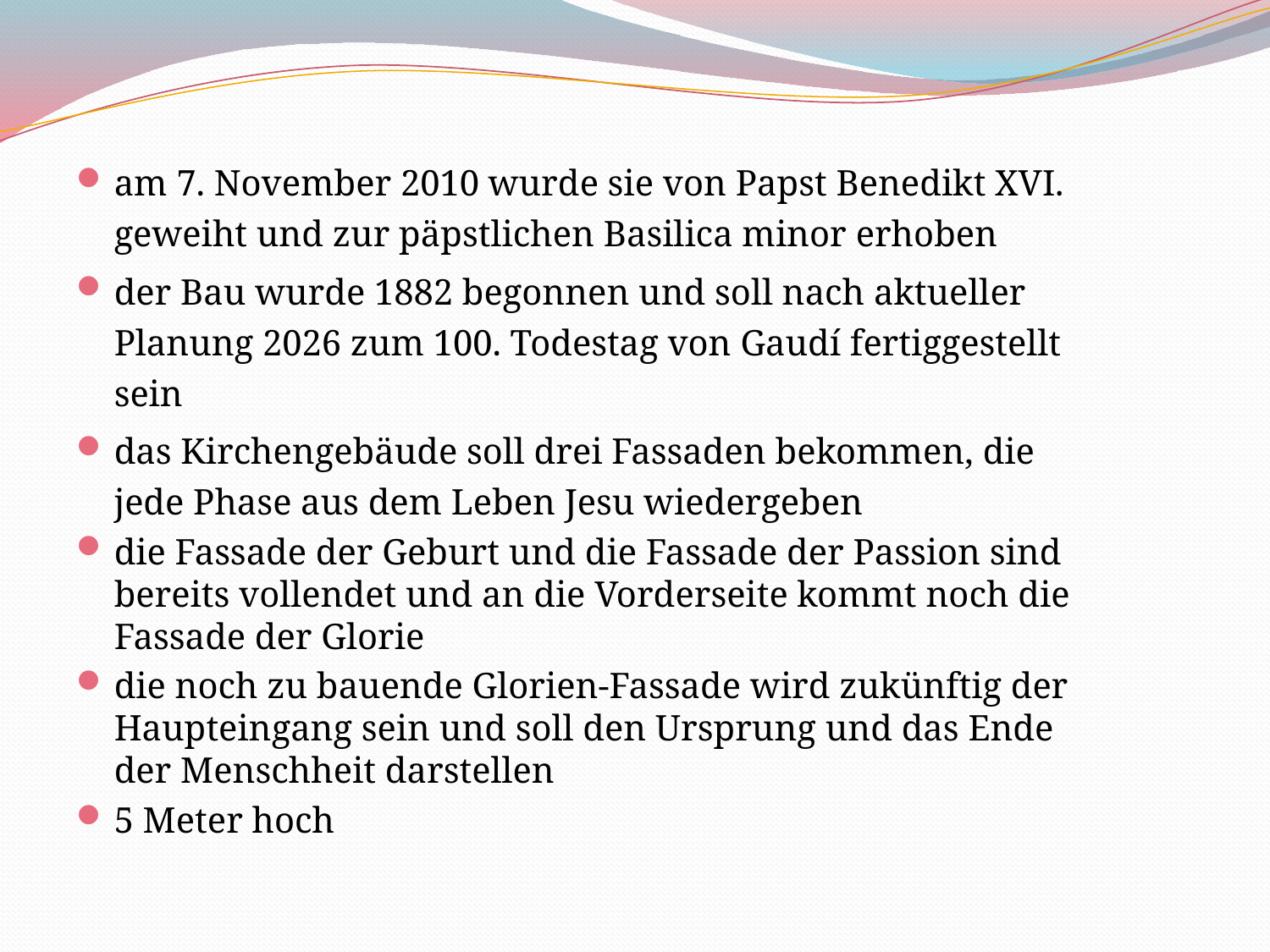

am 7. November 2010 wurde sie von Papst Benedikt XVI. geweiht und zur päpstlichen Basilica minor erhoben
der Bau wurde 1882 begonnen und soll nach aktueller Planung 2026 zum 100. Todestag von Gaudí fertiggestellt sein
das Kirchengebäude soll drei Fassaden bekommen, die jede Phase aus dem Leben Jesu wiedergeben
die Fassade der Geburt und die Fassade der Passion sind bereits vollendet und an die Vorderseite kommt noch die Fassade der Glorie
die noch zu bauende Glorien-Fassade wird zukünftig der Haupteingang sein und soll den Ursprung und das Ende der Menschheit darstellen
5 Meter hoch